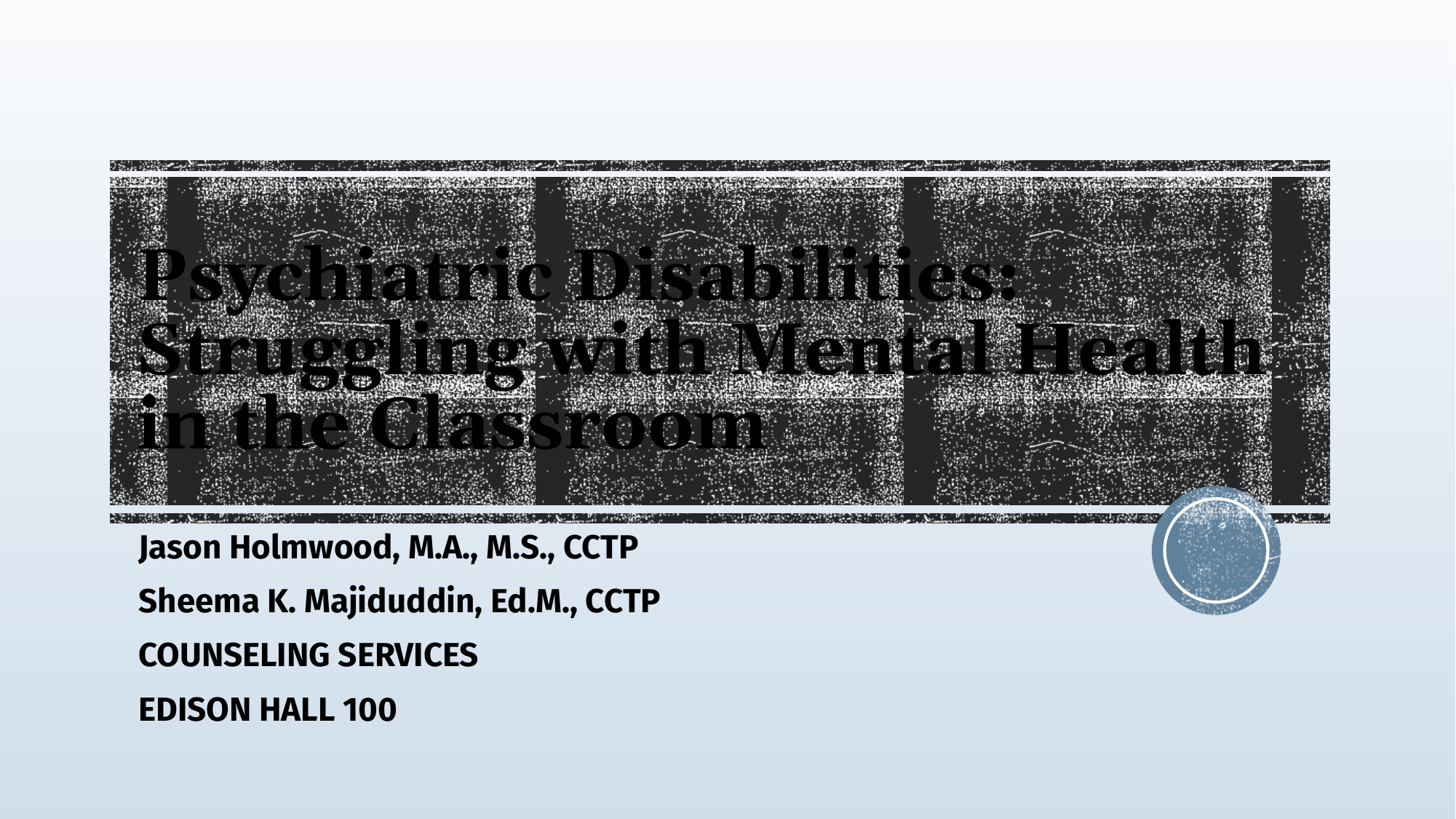

# Psychiatric Disabilities: Struggling with Mental Health in the Classroom
Jason Holmwood, M.A., M.S., CCTP
Sheema K. Majiduddin, Ed.M., CCTP
COUNSELING SERVICES
EDISON HALL 100